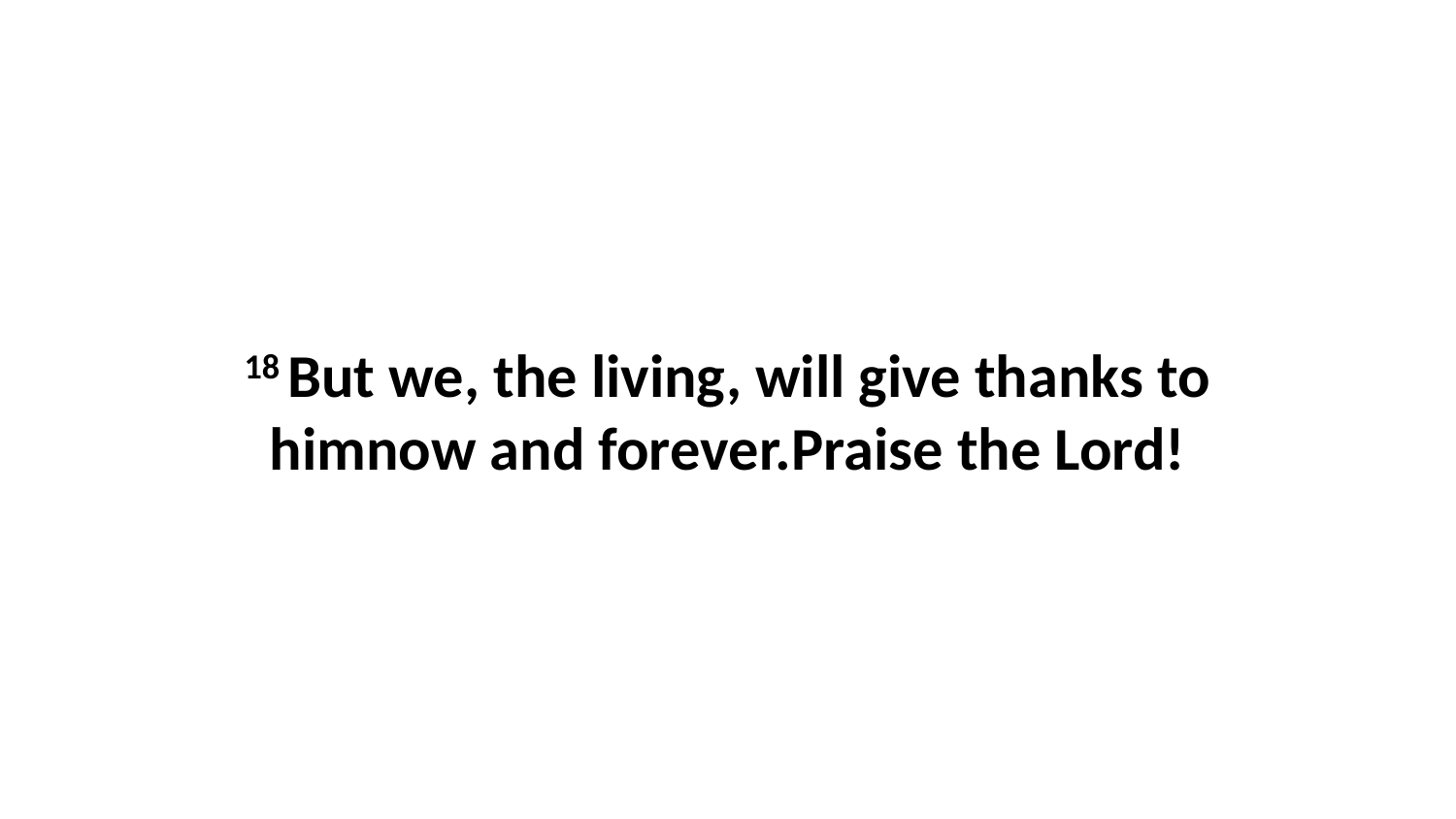

18 But we, the living, will give thanks to himnow and forever.Praise the Lord!